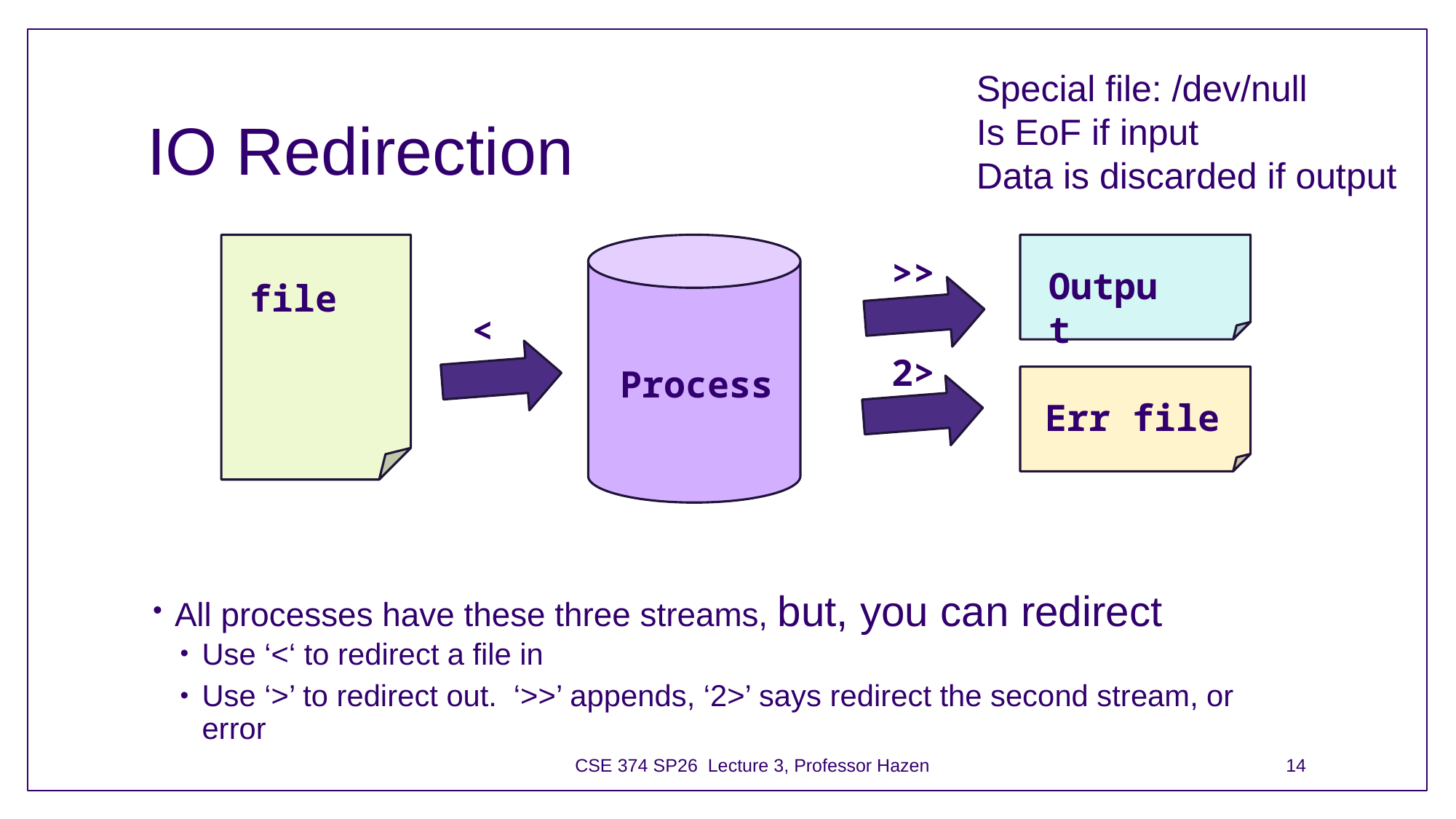

Special file: /dev/null
Is EoF if input
Data is discarded if output
# IO Redirection

>>

Output
file
<

2>

Process

Err file
All processes have these three streams, but, you can redirect
Use ‘<‘ to redirect a file in
Use ‘>’ to redirect out.  ‘>>’ appends, ‘2>’ says redirect the second stream, or error
CSE 374 SP26  Lecture 3, Professor Hazen
14